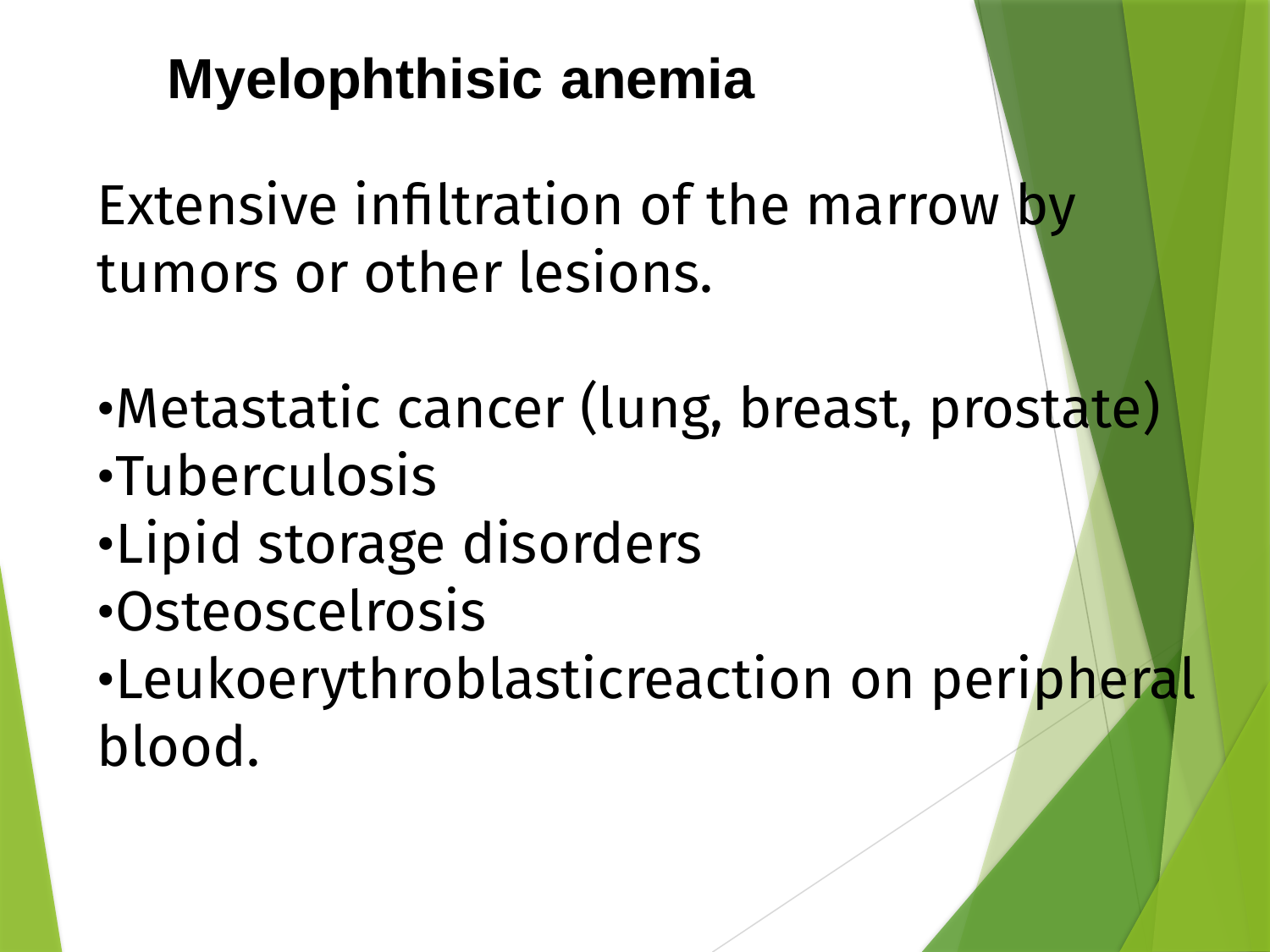

Myelophthisic  anemia
Extensive infiltration of the marrow by tumors or other lesions.

•Metastatic cancer (lung, breast, prostate)
•Tuberculosis
•Lipid storage disorders
•Osteoscelrosis
•Leukoerythroblasticreaction on peripheral blood.